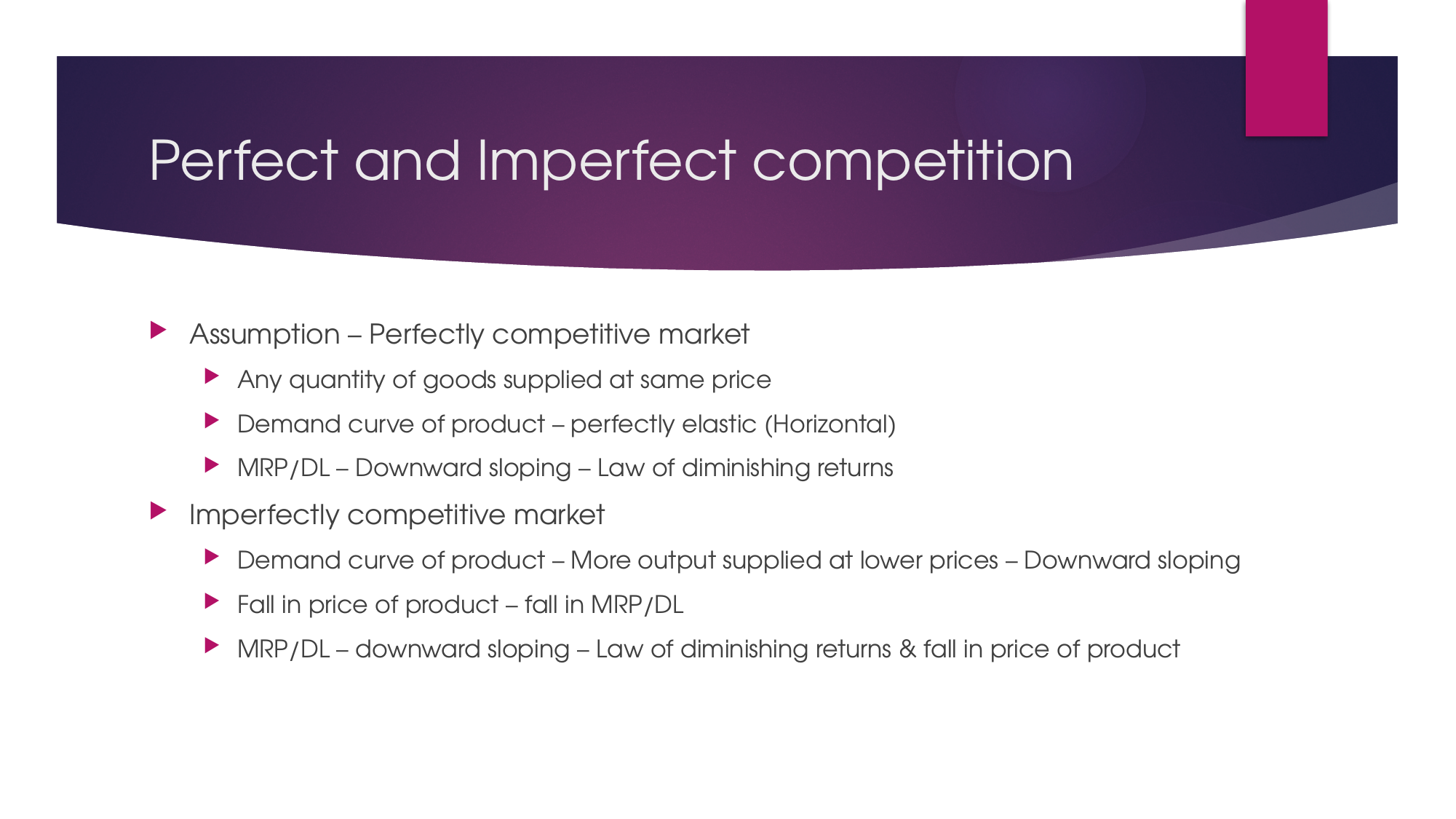

# Perfect and Imperfect competition
Assumption – Perfectly competitive market
Any quantity of goods supplied at same price
Demand curve of product – perfectly elastic (Horizontal)
MRP/DL – Downward sloping – Law of diminishing returns
Imperfectly competitive market
Demand curve of product – More output supplied at lower prices – Downward sloping
Fall in price of product – fall in MRP/DL
MRP/DL – downward sloping – Law of diminishing returns & fall in price of product